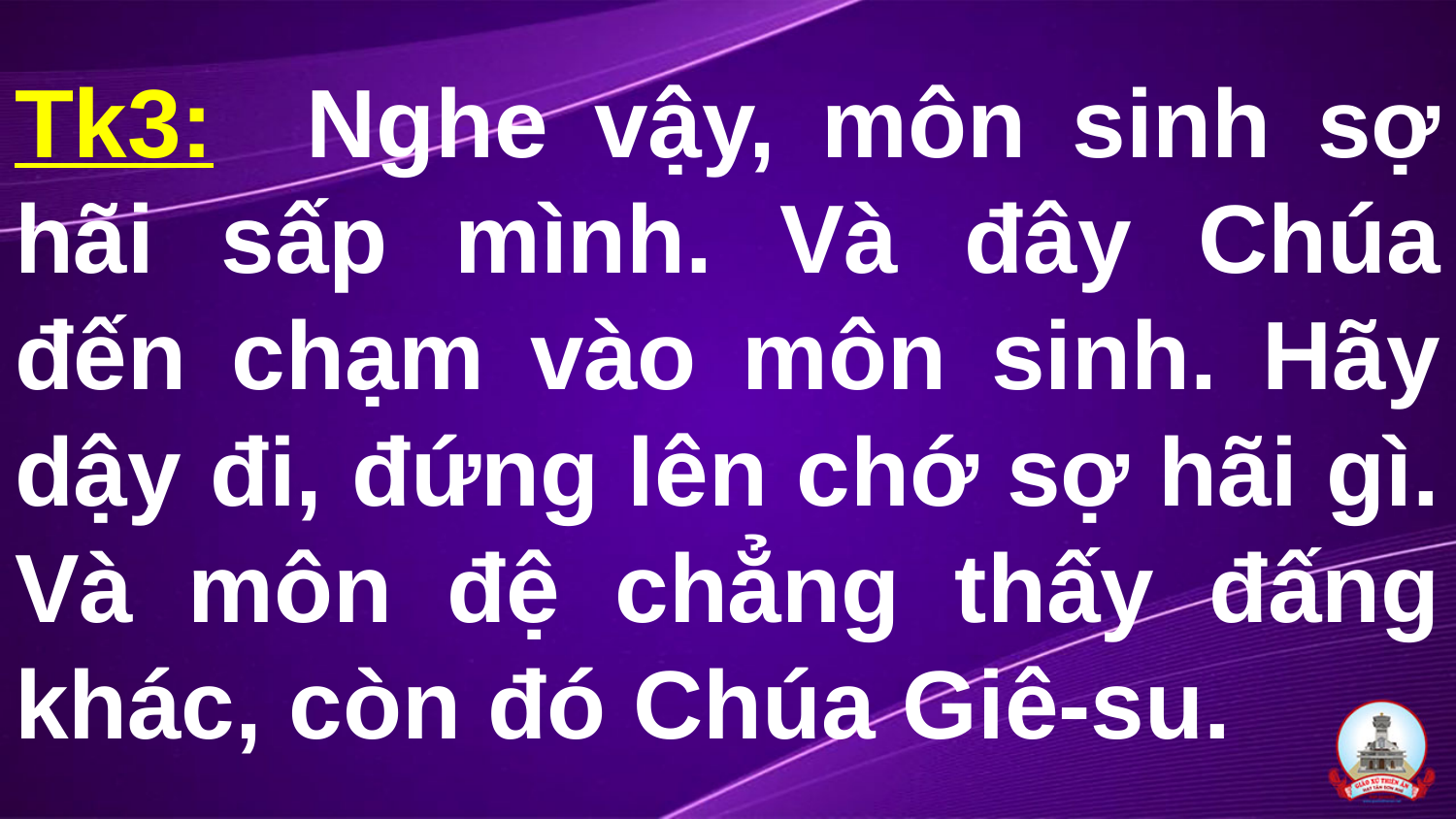

# Tk3:  Nghe vậy, môn sinh sợ hãi sấp mình. Và đây Chúa đến chạm vào môn sinh. Hãy dậy đi, đứng lên chớ sợ hãi gì. Và môn đệ chẳng thấy đấng khác, còn đó Chúa Giê-su.